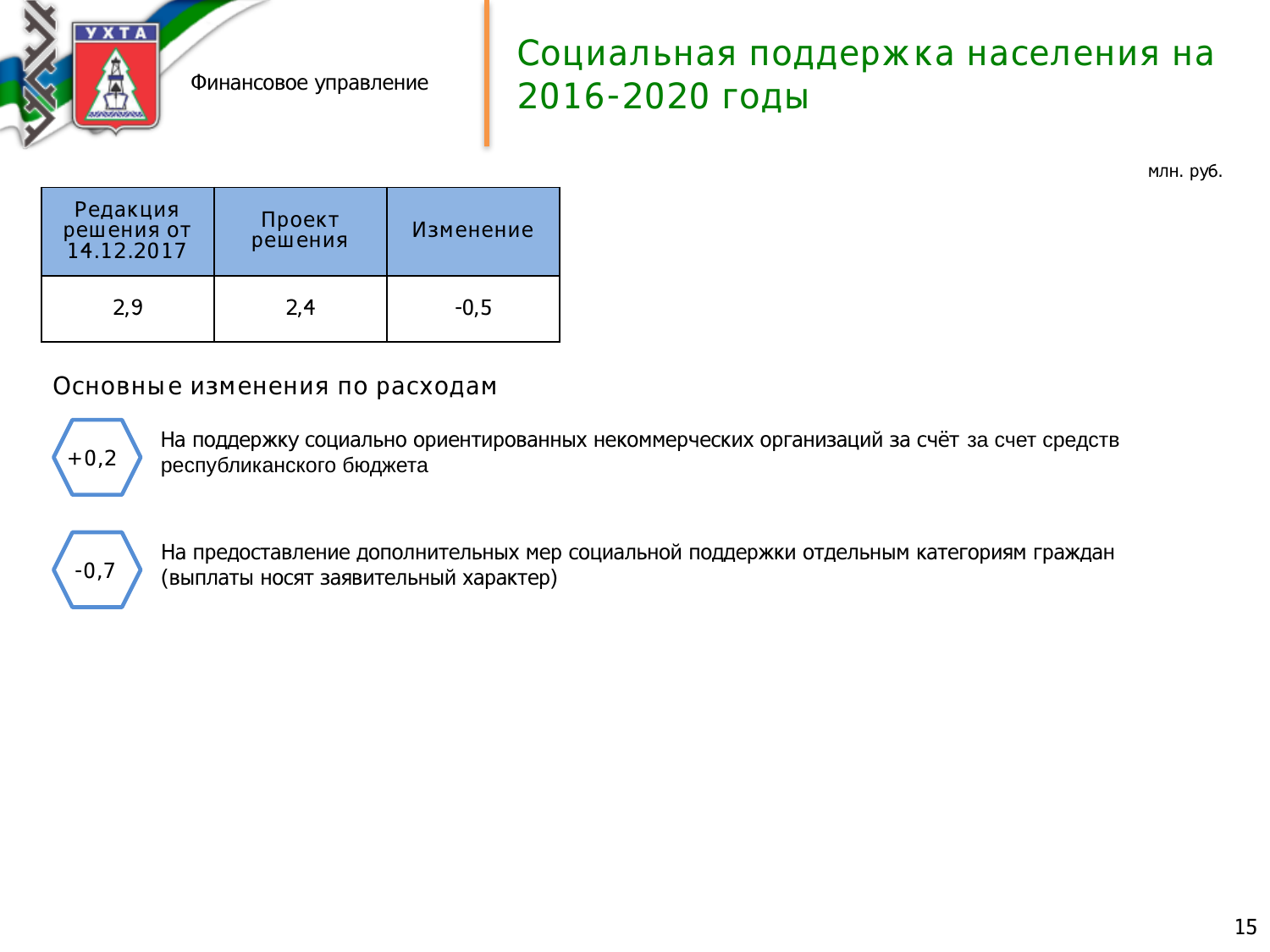

# Социальная поддержка населения на 2016-2020 годы
млн. руб.
| Редакция решения от 14.12.2017 | Проект решения | Изменение |
| --- | --- | --- |
| 2,9 | 2,4 | -0,5 |
Основные изменения по расходам
На поддержку социально ориентированных некоммерческих организаций за счёт за счет средств республиканского бюджета

+0,2

На предоставление дополнительных мер социальной поддержки отдельным категориям граждан (выплаты носят заявительный характер)
-0,7
15